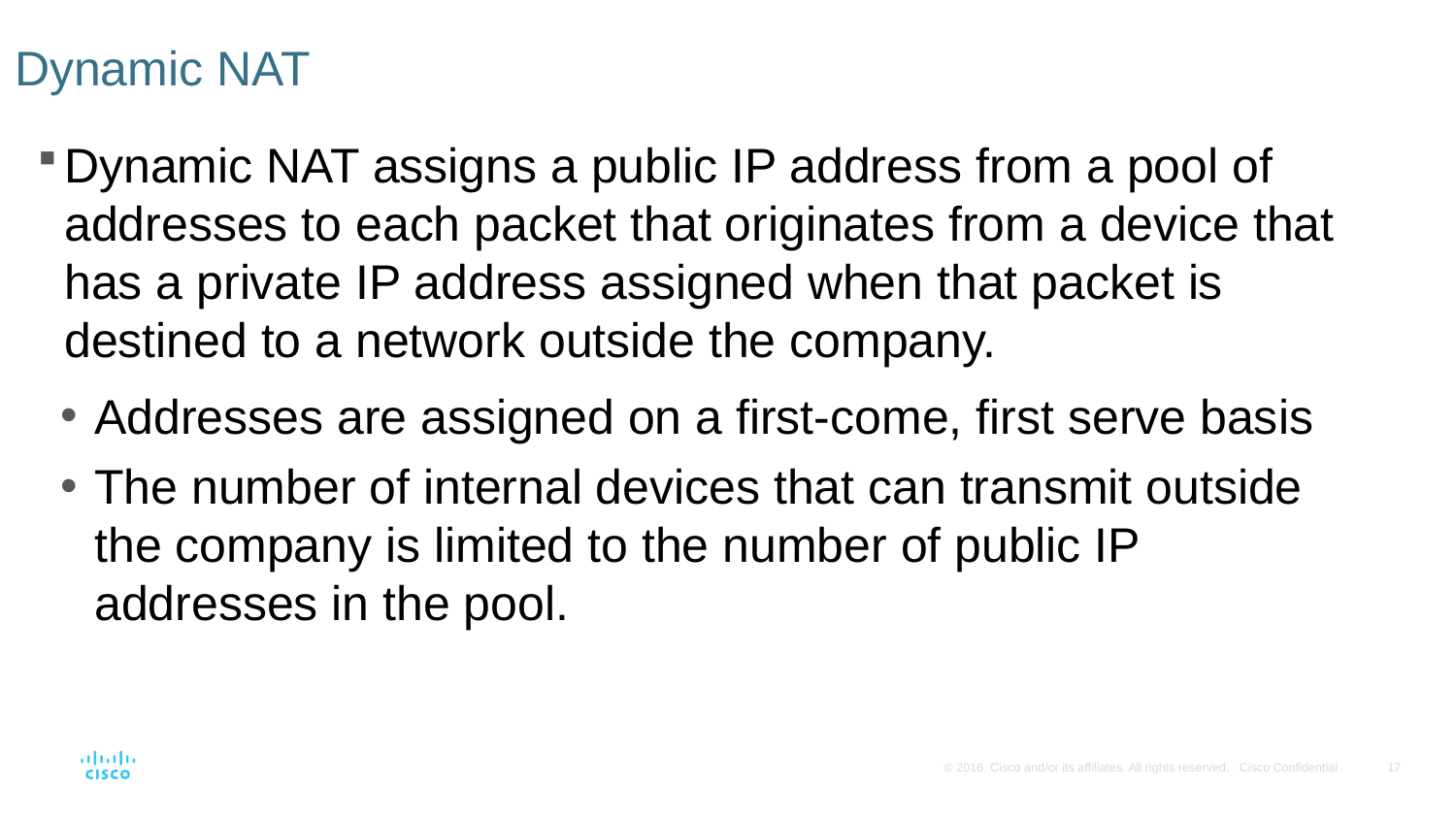

# Dynamic NAT
Dynamic NAT assigns a public IP address from a pool of addresses to each packet that originates from a device that has a private IP address assigned when that packet is destined to a network outside the company.
Addresses are assigned on a first-come, first serve basis
The number of internal devices that can transmit outside the company is limited to the number of public IP addresses in the pool.